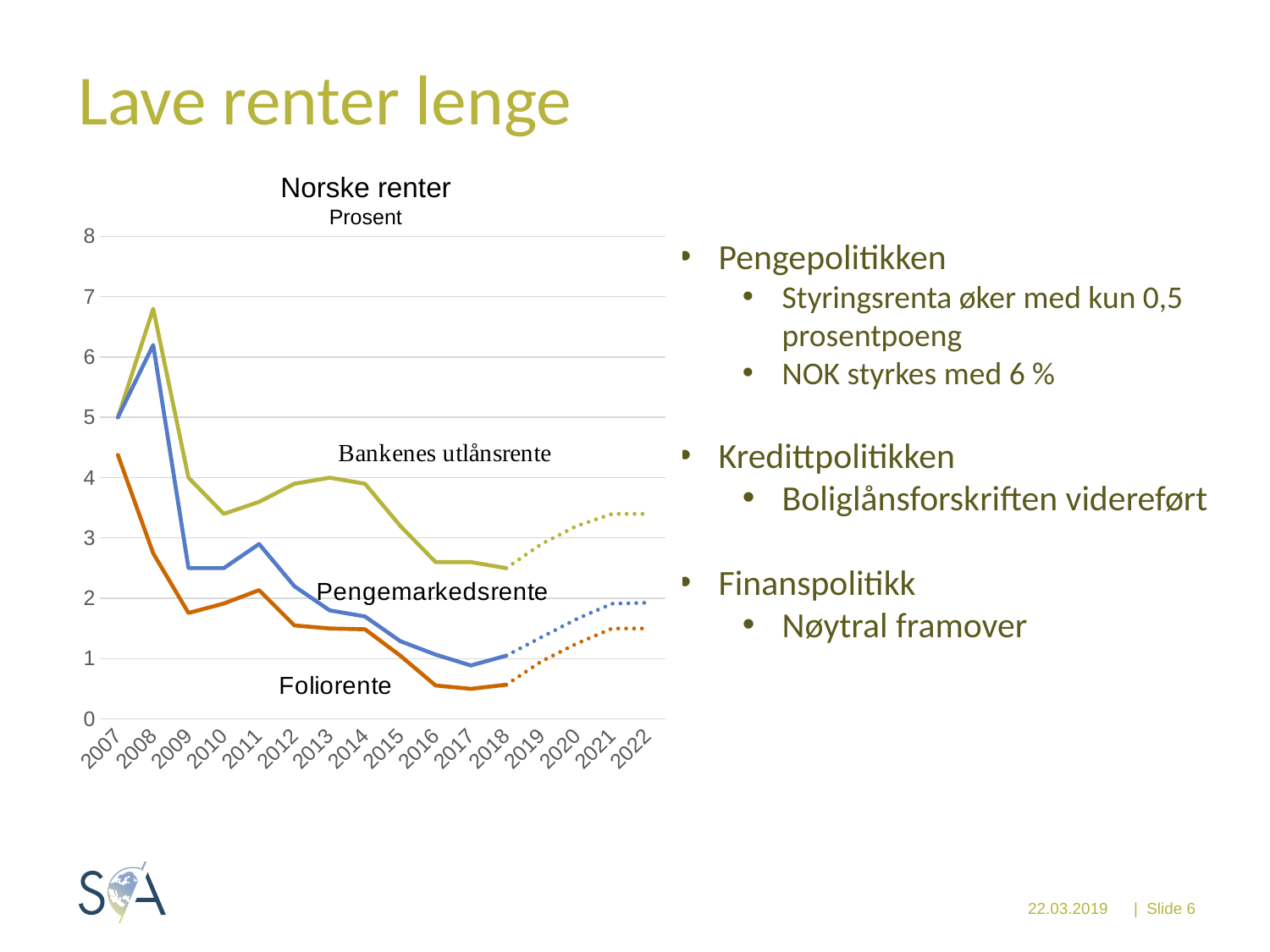

# Lave renter lenge
Norske renter Prosent

### Chart

| Category | Bankenes utlånsrente | Pengemarkedsrente | Foliorente |  |  |  |
|---|---|---|---|---|---|---|
| 2007 | 5.0 | 5.0 | 4.3766666666666625 | None | None | None |
| 2008 | 6.8 | 6.2 | 2.746376436720975 | None | None | None |
| 2009 | 4.0 | 2.5 | 1.7574999999999974 | None | None | None |
| 2010 | 3.4 | 2.5 | 1.9133325 | None | None | None |
| 2011 | 3.6 | 2.9 | 2.135825 | None | None | None |
| 2012 | 3.9 | 2.2 | 1.5508325 | None | None | None |
| 2013 | 4.0 | 1.8 | 1.5 | None | None | None |
| 2014 | 3.9 | 1.6991999999999998 | 1.4875 | None | None | None |
| 2015 | 3.2 | 1.2897999999999998 | 1.0499999999999998 | None | None | None |
| 2016 | 2.6 | 1.067125 | 0.5549999999999999 | None | None | None |
| 2017 | 2.6 | 0.88775 | 0.5 | None | None | None |
| 2018 | 2.5 | 1.0492750000000002 | 0.5675 | 2.5 | 1.0492750000000002 | 0.5675 |
| 2019 | None | None | None | 2.9 | 1.3551994880866525 | 0.955 |
| 2020 | None | None | None | 3.2 | 1.6584374730181775 | 1.25 |
| 2021 | None | None | None | 3.4 | 1.9106477101630923 | 1.5 |
| 2022 | None | None | None | 3.4 | 1.9265059728375025 | 1.5 |
Pengepolitikken
Styringsrenta øker med kun 0,5 prosentpoeng
NOK styrkes med 6 %

Kredittpolitikken
Boliglånsforskriften videreført

Finanspolitikk
Nøytral framover
22.03.2019
|  Slide 6